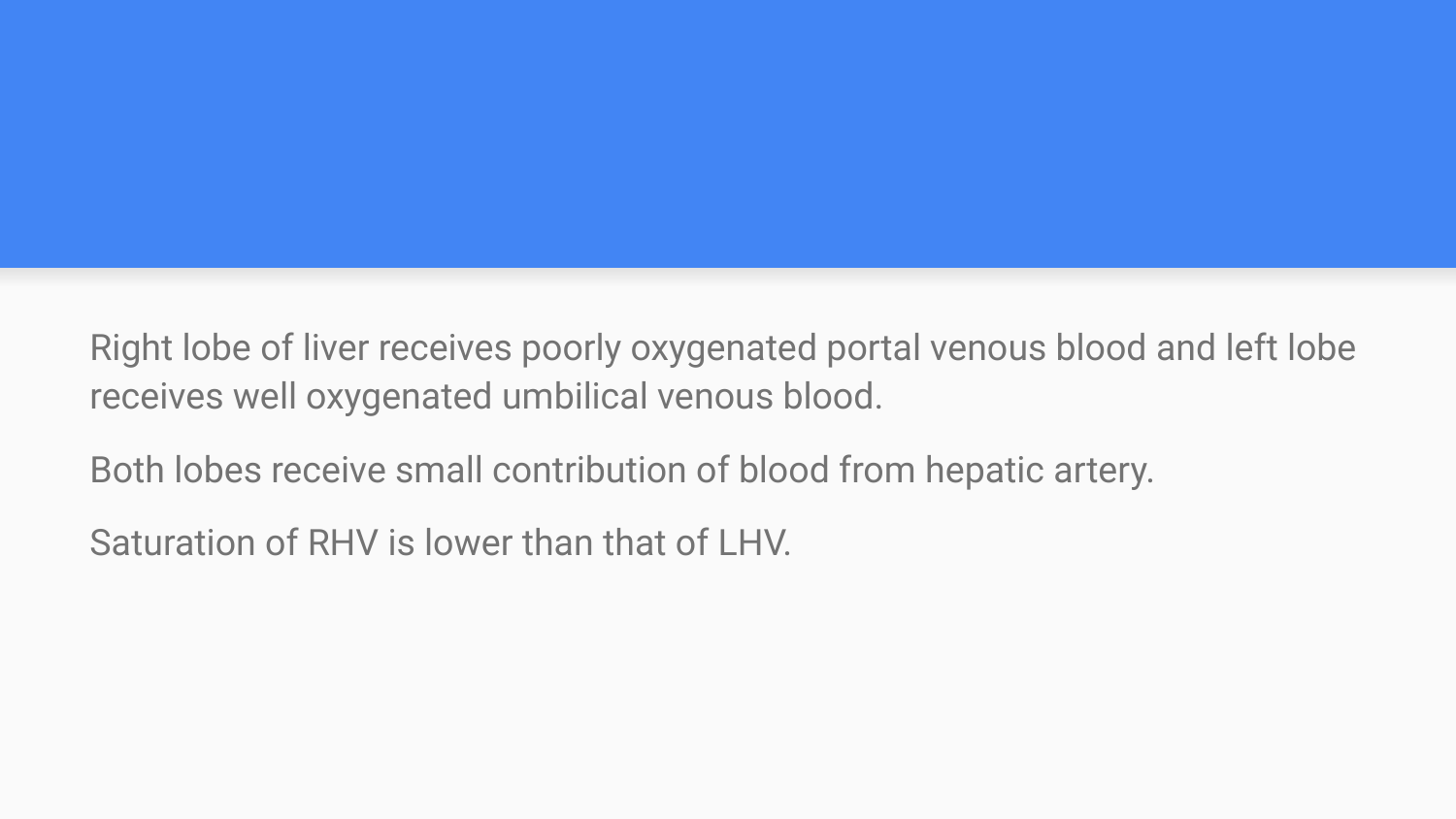

#
Right lobe of liver receives poorly oxygenated portal venous blood and left lobe receives well oxygenated umbilical venous blood.
Both lobes receive small contribution of blood from hepatic artery.
Saturation of RHV is lower than that of LHV.